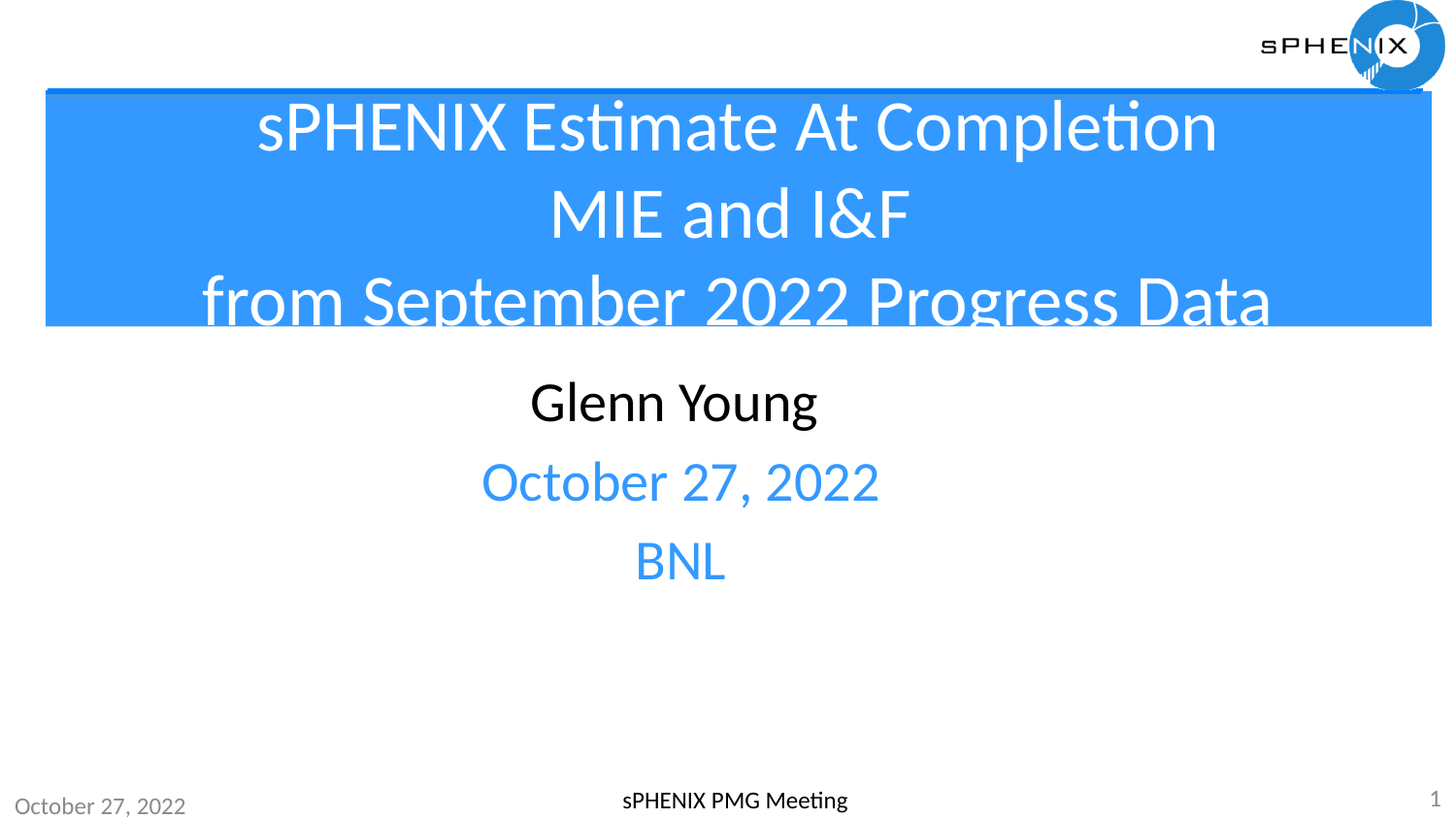

# sPHENIX Estimate At Completion MIE and I&F from September 2022 Progress Data
Glenn Young
October 27, 2022
BNL
1
sPHENIX PMG Meeting
October 27, 2022